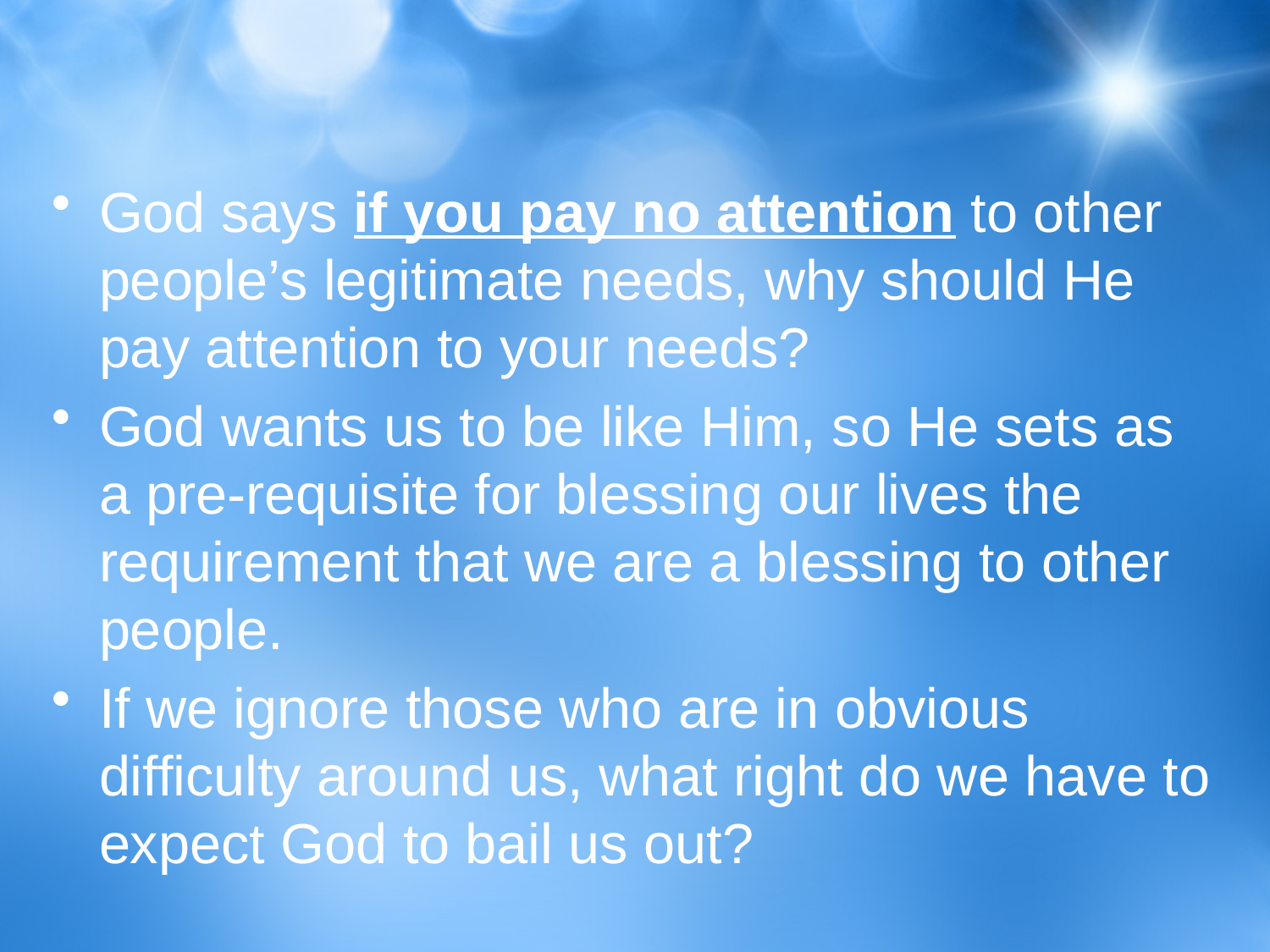

#
God says if you pay no attention to other people’s legitimate needs, why should He pay attention to your needs?
God wants us to be like Him, so He sets as a pre-requisite for blessing our lives the requirement that we are a blessing to other people.
If we ignore those who are in obvious difficulty around us, what right do we have to expect God to bail us out?